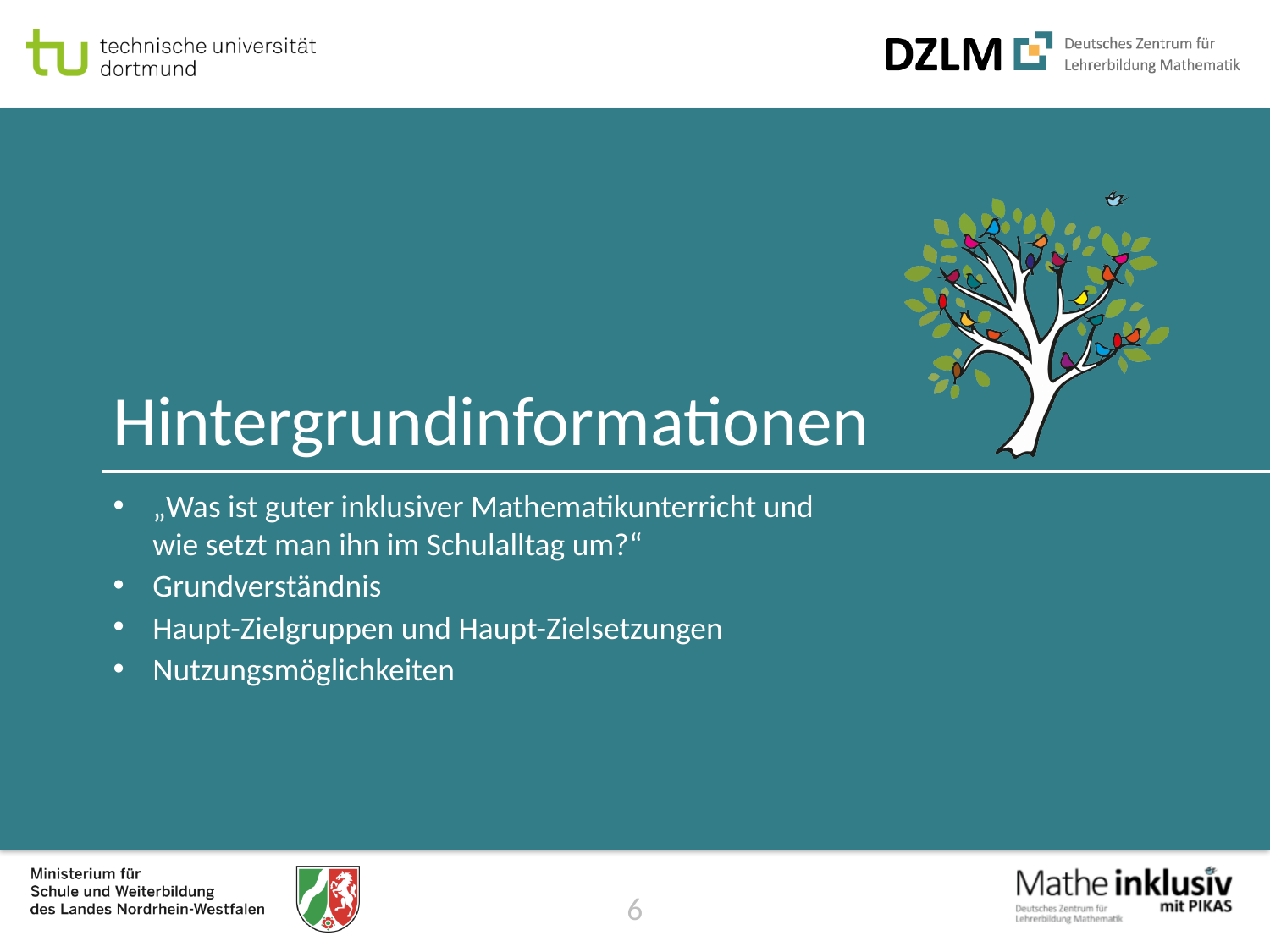

# Hintergrundinformationen
„Was ist guter inklusiver Mathematikunterricht und
wie setzt man ihn im Schulalltag um?“
Grundverständnis
Haupt-Zielgruppen und Haupt-Zielsetzungen
Nutzungsmöglichkeiten

6